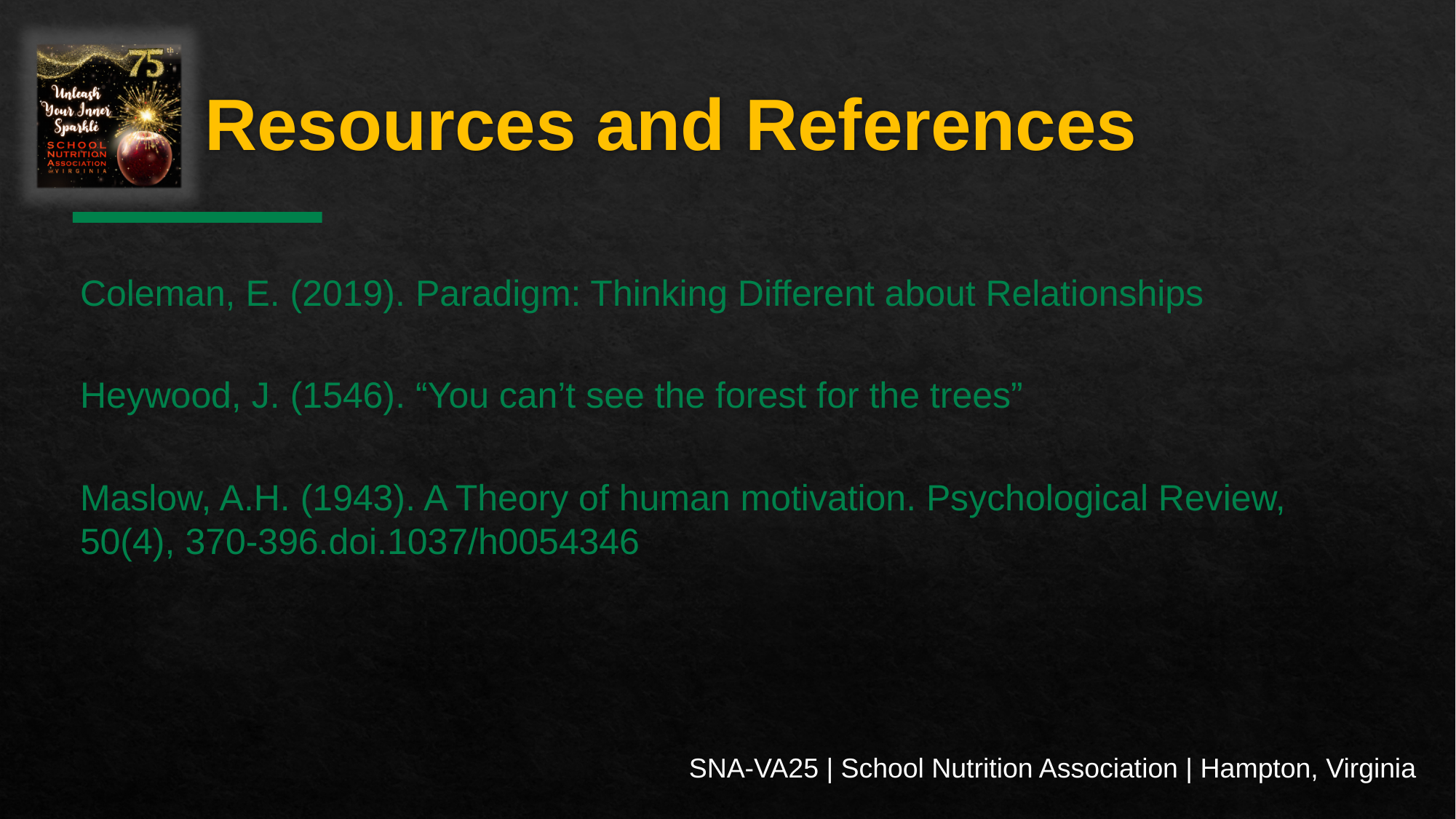

# Resources and References

Coleman, E. (2019). Paradigm: Thinking Different about Relationships

Heywood, J. (1546). “You can’t see the forest for the trees”

Maslow, A.H. (1943). A Theory of human motivation. Psychological Review, 50(4), 370-396.doi.1037/h0054346